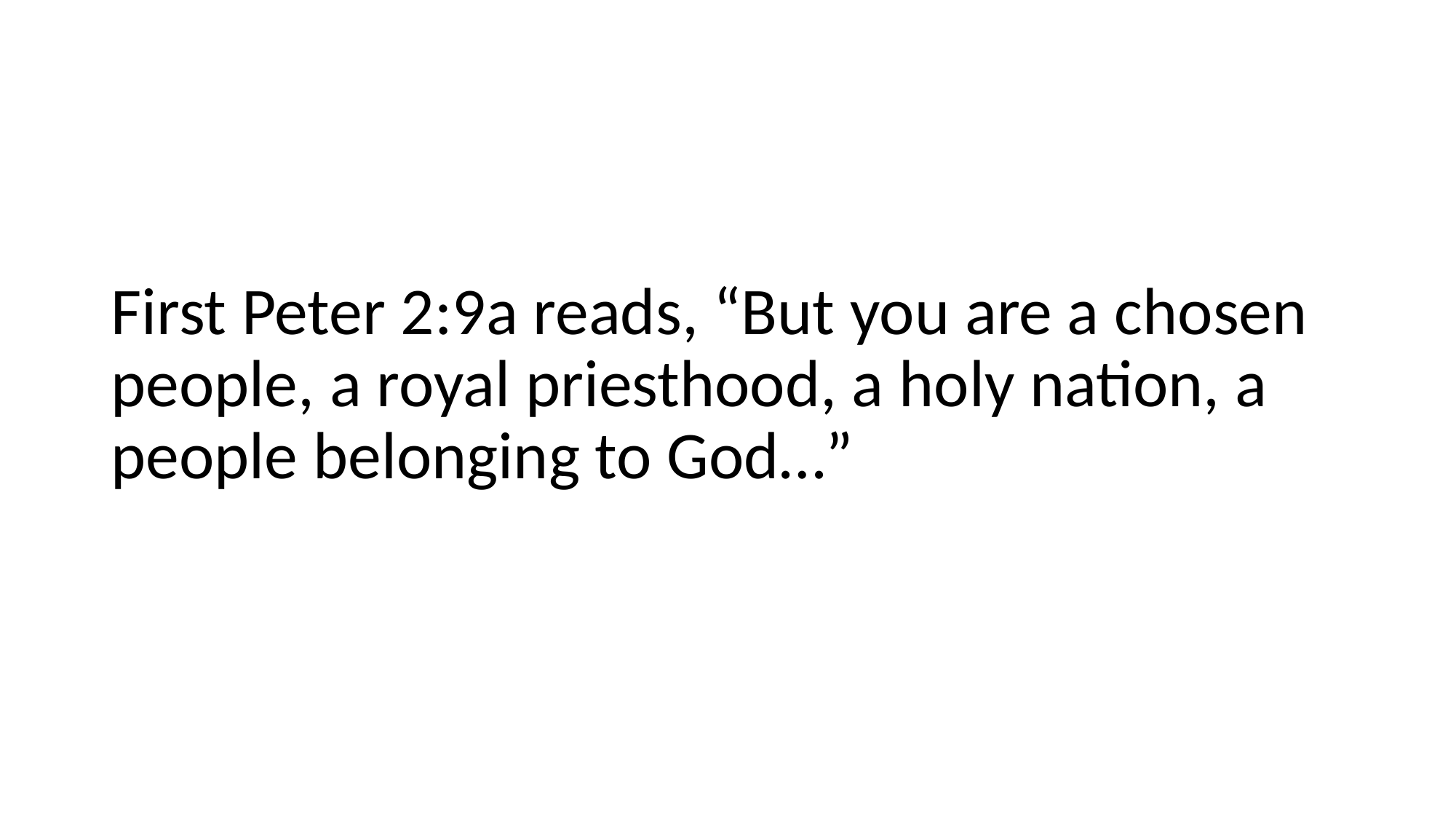

# First Peter 2:9a reads, “But you are a chosen people, a royal priesthood, a holy nation, a people belonging to God…”